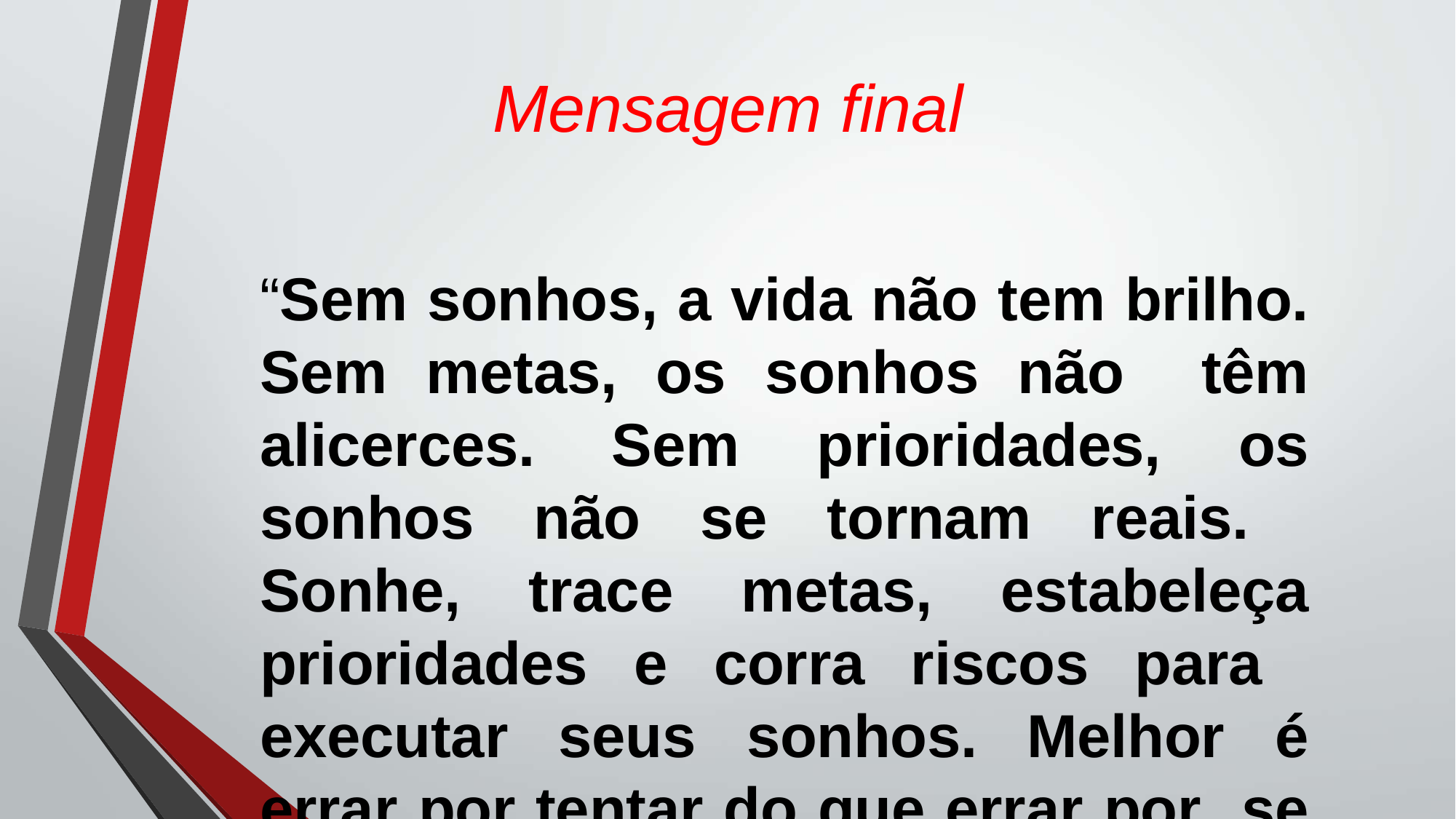

Mensagem final
“Sem sonhos, a vida não tem brilho. Sem metas, os sonhos não  têm alicerces. Sem prioridades, os sonhos não se tornam reais.  Sonhe, trace metas, estabeleça prioridades e corra riscos para  executar seus sonhos. Melhor é errar por tentar do que errar por  se omitir!”

Augusto Cury